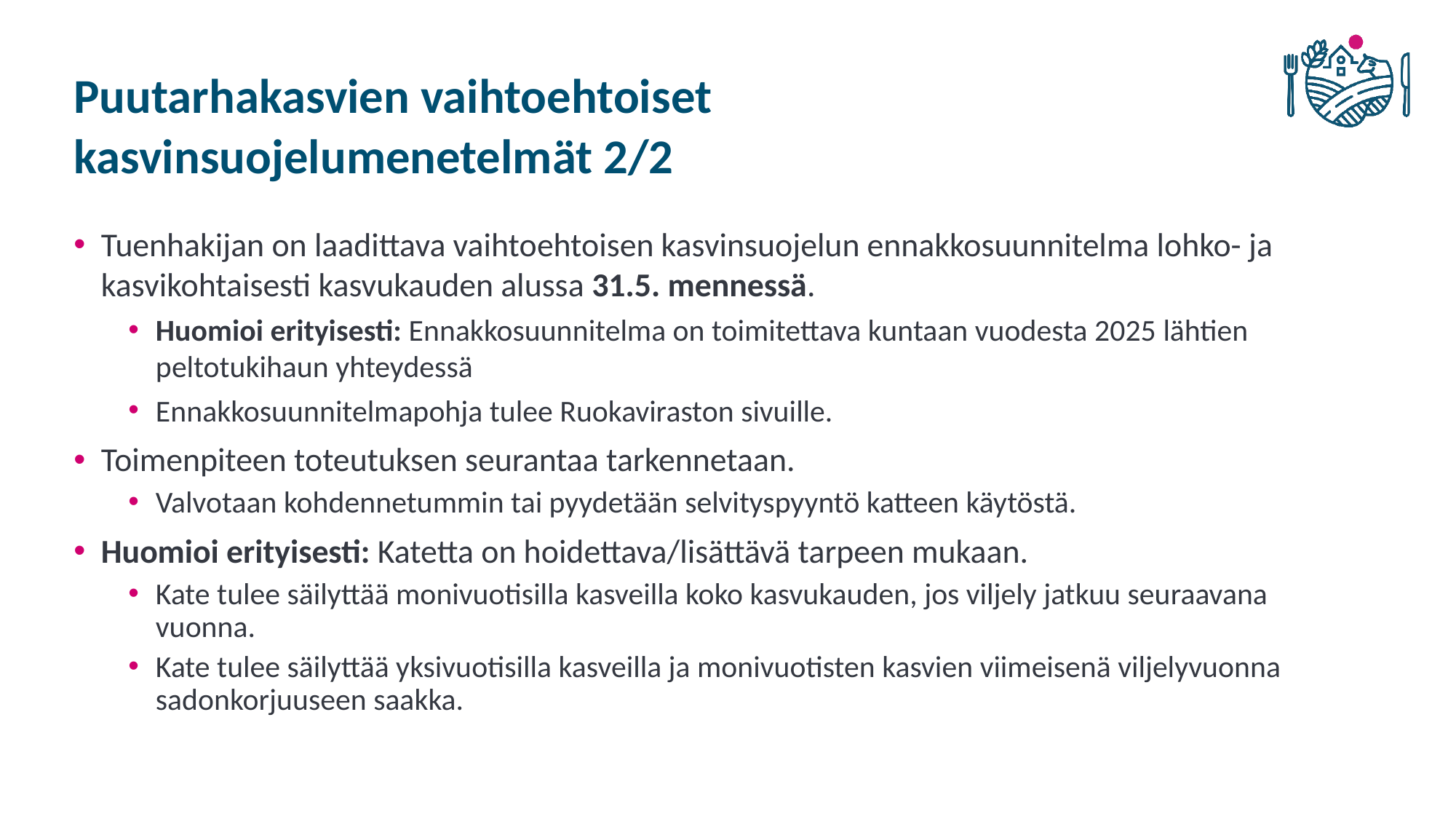

# Puutarhakasvien vaihtoehtoiset kasvinsuojelumenetelmät 2/2
Tuenhakijan on laadittava vaihtoehtoisen kasvinsuojelun ennakkosuunnitelma lohko- ja kasvikohtaisesti kasvukauden alussa 31.5. mennessä.
Huomioi erityisesti: Ennakkosuunnitelma on toimitettava kuntaan vuodesta 2025 lähtien peltotukihaun yhteydessä
Ennakkosuunnitelmapohja tulee Ruokaviraston sivuille.
Toimenpiteen toteutuksen seurantaa tarkennetaan.
Valvotaan kohdennetummin tai pyydetään selvityspyyntö katteen käytöstä.
Huomioi erityisesti: Katetta on hoidettava/lisättävä tarpeen mukaan.
Kate tulee säilyttää monivuotisilla kasveilla koko kasvukauden, jos viljely jatkuu seuraavana vuonna.
Kate tulee säilyttää yksivuotisilla kasveilla ja monivuotisten kasvien viimeisenä viljelyvuonna sadonkorjuuseen saakka.